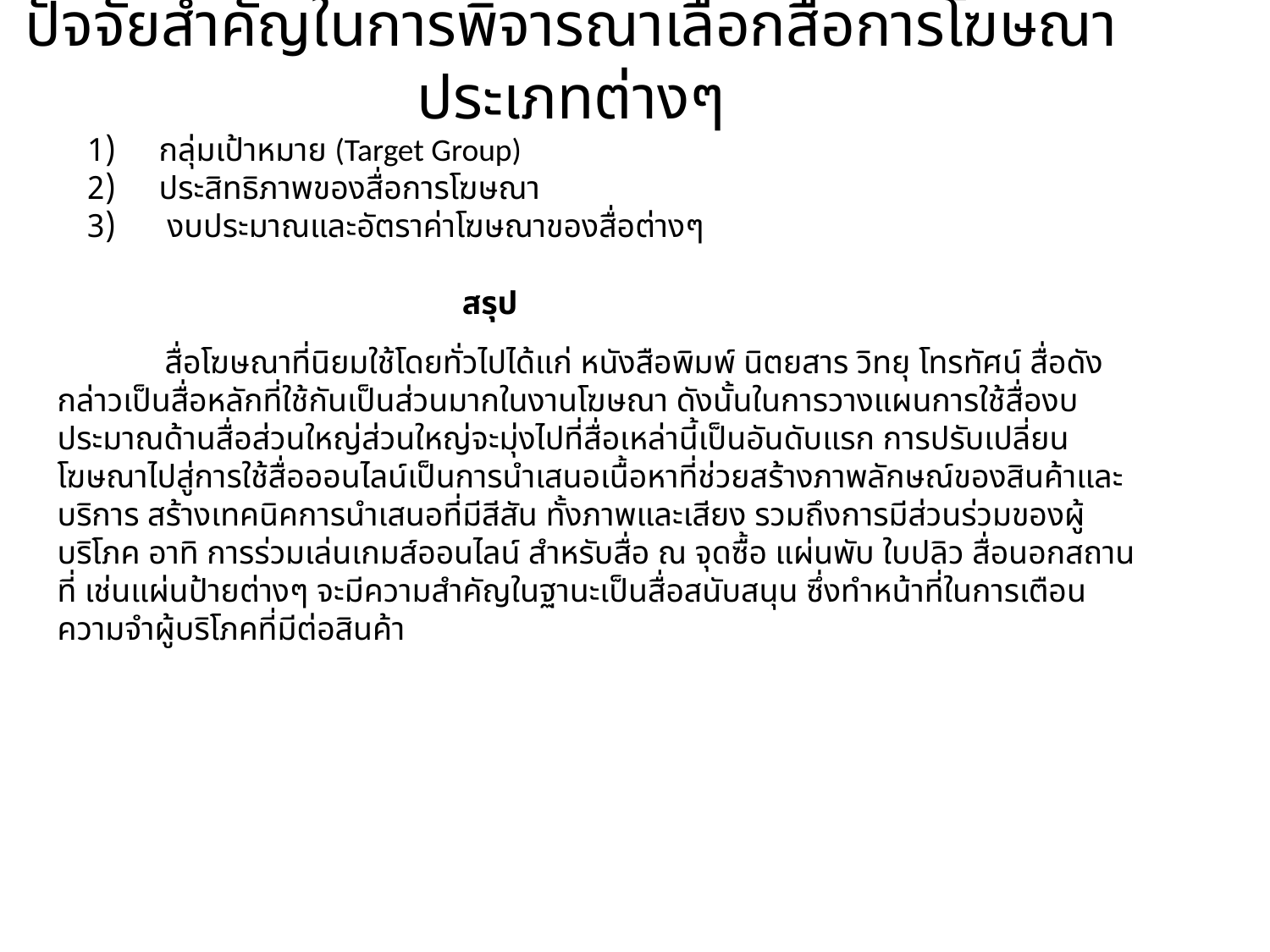

# ปัจจัยสำคัญในการพิจารณาเลือกสื่อการโฆษณาประเภทต่างๆ
กลุ่มเป้าหมาย (Target Group)
ประสิทธิภาพของสื่อการโฆษณา
 งบประมาณและอัตราค่าโฆษณาของสื่อต่างๆ
สรุป
             สื่อโฆษณาที่นิยมใช้โดยทั่วไปได้แก่ หนังสือพิมพ์ นิตยสาร วิทยุ โทรทัศน์ สื่อดังกล่าวเป็นสื่อหลักที่ใช้กันเป็นส่วนมากในงานโฆษณา ดังนั้นในการวางแผนการใช้สื่องบประมาณด้านสื่อส่วนใหญ่ส่วนใหญ่จะมุ่งไปที่สื่อเหล่านี้เป็นอันดับแรก การปรับเปลี่ยนโฆษณาไปสู่การใช้สื่อออนไลน์เป็นการนำเสนอเนื้อหาที่ช่วยสร้างภาพลักษณ์ของสินค้าและบริการ สร้างเทคนิคการนำเสนอที่มีสีสัน ทั้งภาพและเสียง รวมถึงการมีส่วนร่วมของผู้บริโภค อาทิ การร่วมเล่นเกมส์ออนไลน์ สำหรับสื่อ ณ จุดซื้อ แผ่นพับ ใบปลิว สื่อนอกสถานที่ เช่นแผ่นป้ายต่างๆ จะมีความสำคัญในฐานะเป็นสื่อสนับสนุน ซึ่งทำหน้าที่ในการเตือนความจำผู้บริโภคที่มีต่อสินค้า